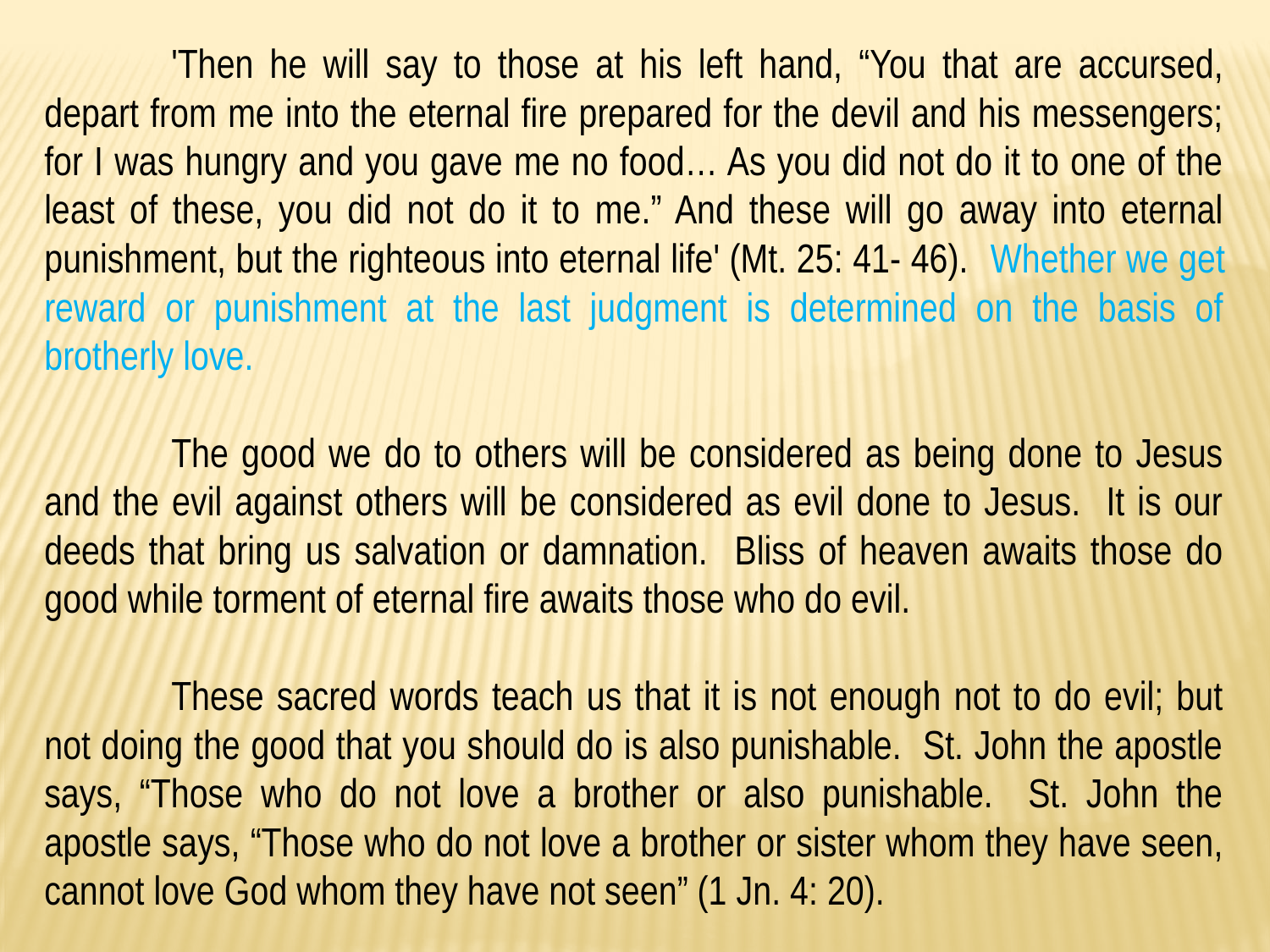

'Then he will say to those at his left hand, “You that are accursed, depart from me into the eternal fire prepared for the devil and his messengers; for I was hungry and you gave me no food… As you did not do it to one of the least of these, you did not do it to me.” And these will go away into eternal punishment, but the righteous into eternal life' (Mt. 25: 41- 46).  Whether we get reward or punishment at the last judgment is determined on the basis of brotherly love.

	The good we do to others will be considered as being done to Jesus and the evil against others will be considered as evil done to Jesus.  It is our deeds that bring us salvation or damnation.  Bliss of heaven awaits those do good while torment of eternal fire awaits those who do evil.

	These sacred words teach us that it is not enough not to do evil; but not doing the good that you should do is also punishable.  St. John the apostle says, “Those who do not love a brother or also punishable.  St. John the apostle says, “Those who do not love a brother or sister whom they have seen, cannot love God whom they have not seen” (1 Jn. 4: 20).